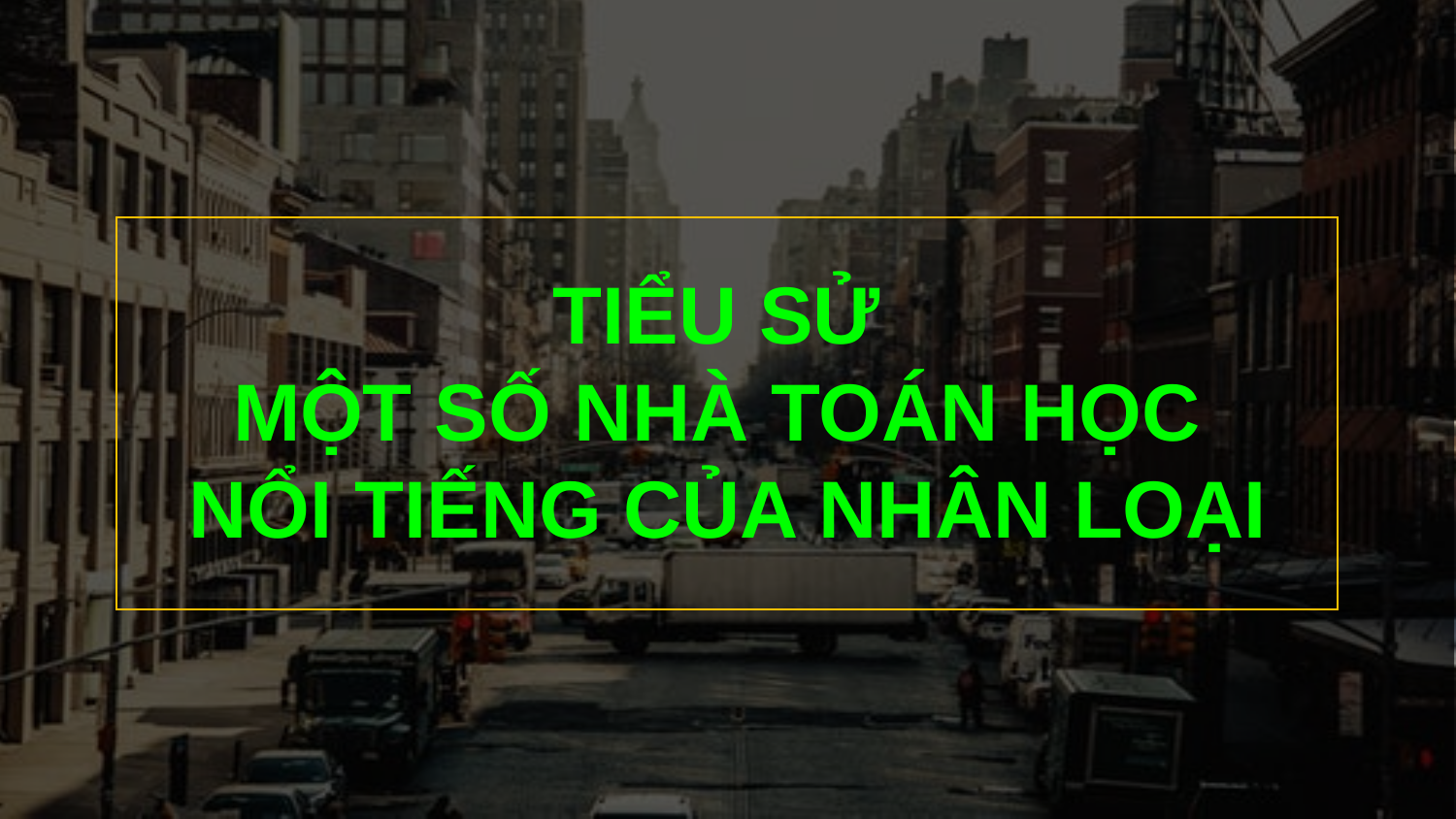

TIỂU SỬ
MỘT SỐ NHÀ TOÁN HỌC
NỔI TIẾNG CỦA NHÂN LOẠI